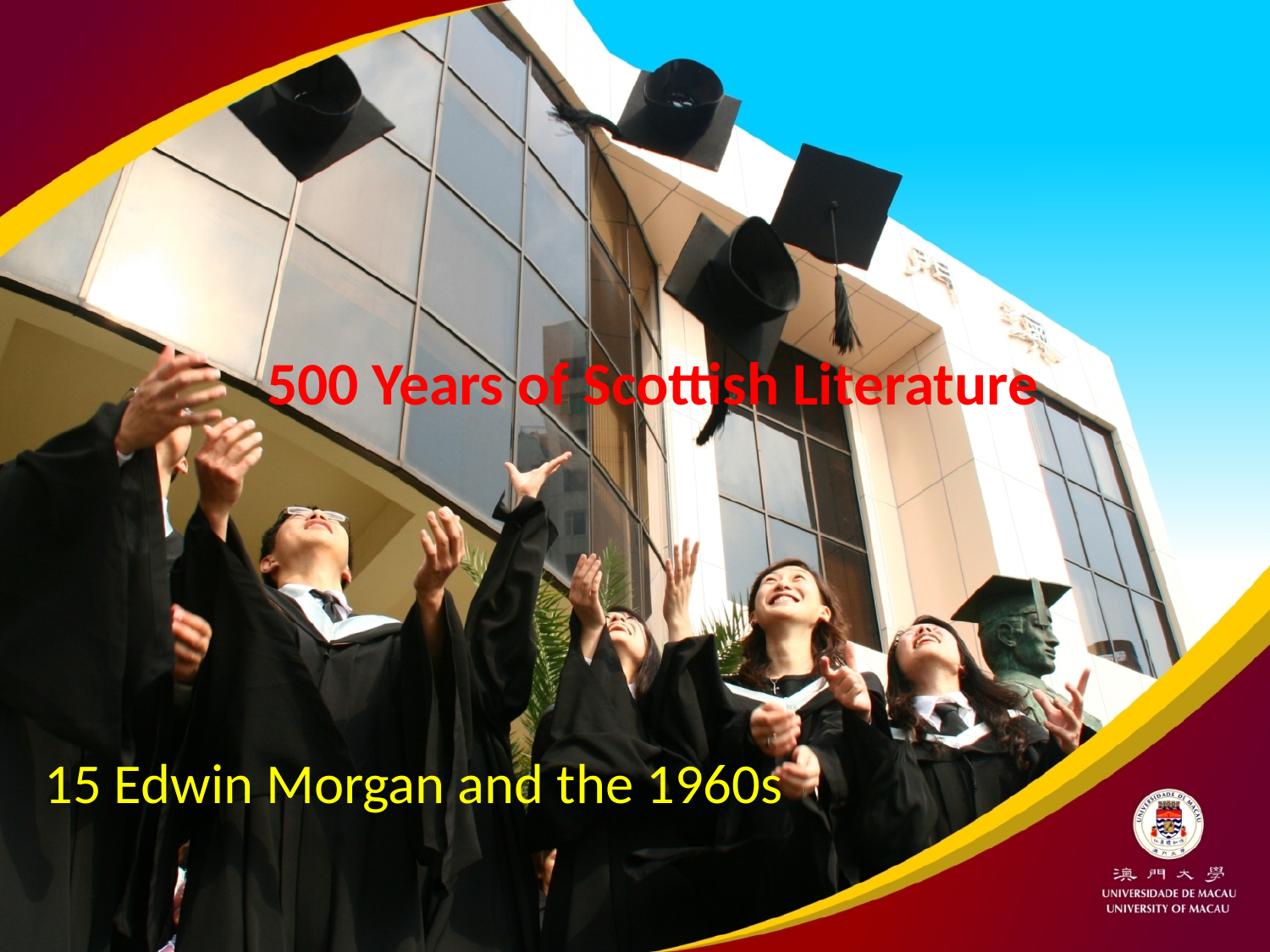

# 500 Years of Scottish Literature
15 Edwin Morgan and the 1960s